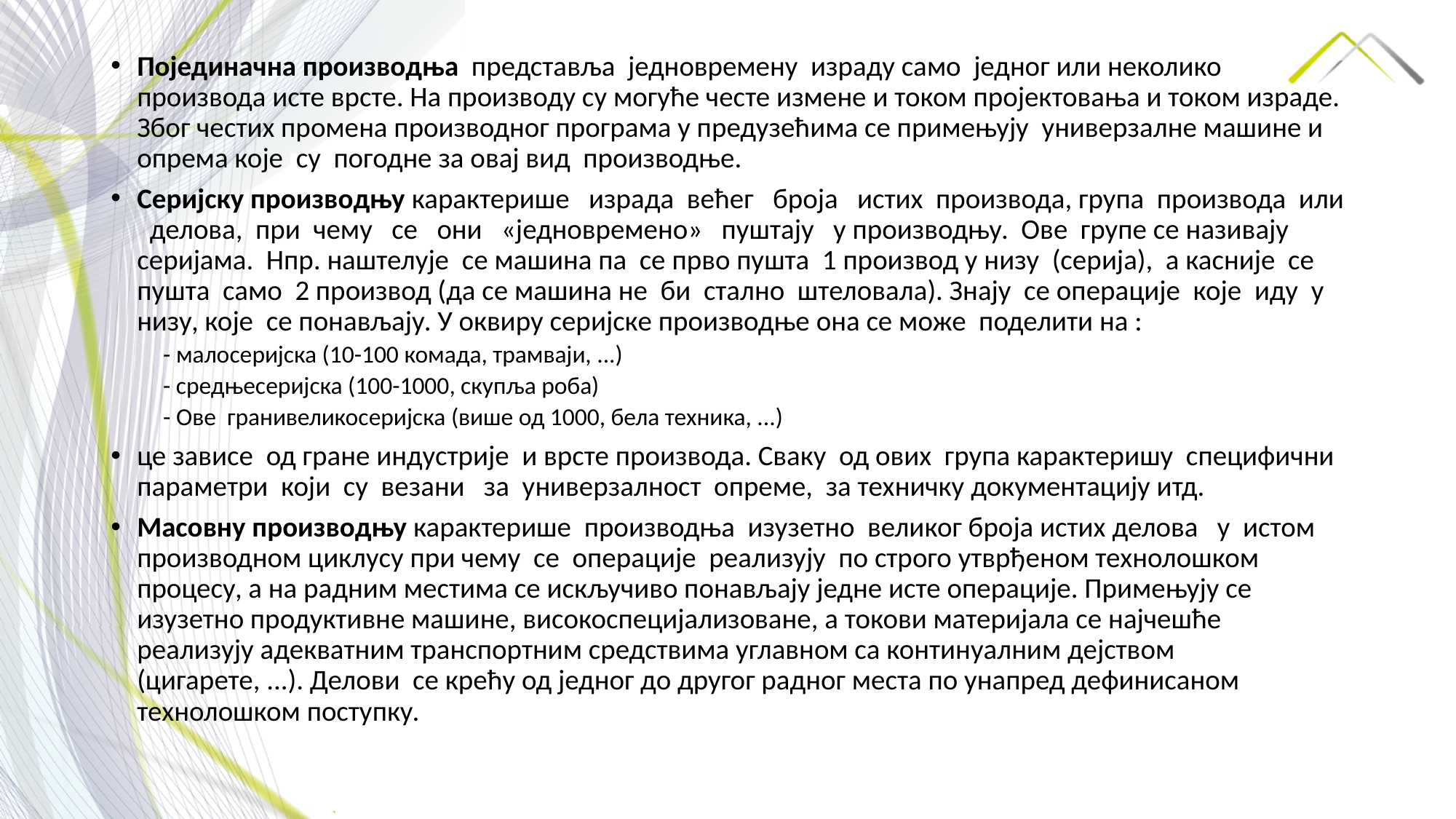

Појединачна производња  представља  једновремену  израду само  једног или неколико производа исте врсте. На производу су могуће честе измене и током пројектовања и током израде. Због честих промена производног програма у предузећима се примењују  универзалне машине и опрема које  су  погодне за овај вид  производње.
Серијску производњу карактерише   израда  већег   броја   истих  производа, група  производа  или   делова,  при  чему   се   они   «једновремено»   пуштају   у производњу.  Ове  групе се називају  серијама.  Нпр. наштелује  се машина па  се прво пушта  1 производ у низу  (серија),  а касније  се пушта  само  2 производ (да се машина не  би  стално  штеловала). Знају  се операције  које  иду  у низу, које  се понављају. У оквиру серијске производње она се може  поделити на :
- малосеријска (10-100 комада, трамваји, ...)
- средњесеријска (100-1000, скупља роба)
- Ове  гранивеликосеријска (више од 1000, бела техника, ...)
це зависе  од гране индустрије  и врсте производа. Сваку  од ових  група карактеришу  специфични параметри  који  су  везани   за  универзалност  опреме,  за техничку документацију итд.
Масовну производњу карактерише  производња  изузетно  великог броја истих делова   у  истом производном циклусу при чему  се  операције  реализују  по строго утврђеном технолошком процесу, а на радним местима се искључиво понављају једне исте операције. Примењују се изузетно продуктивне машине, високоспецијализоване, а токови материјала се најчешће реализују адекватним транспортним средствима углавном са континуалним дејством (цигарете, ...). Делови  се крећу од једног до другог радног места по унапред дефинисаном технолошком поступку.